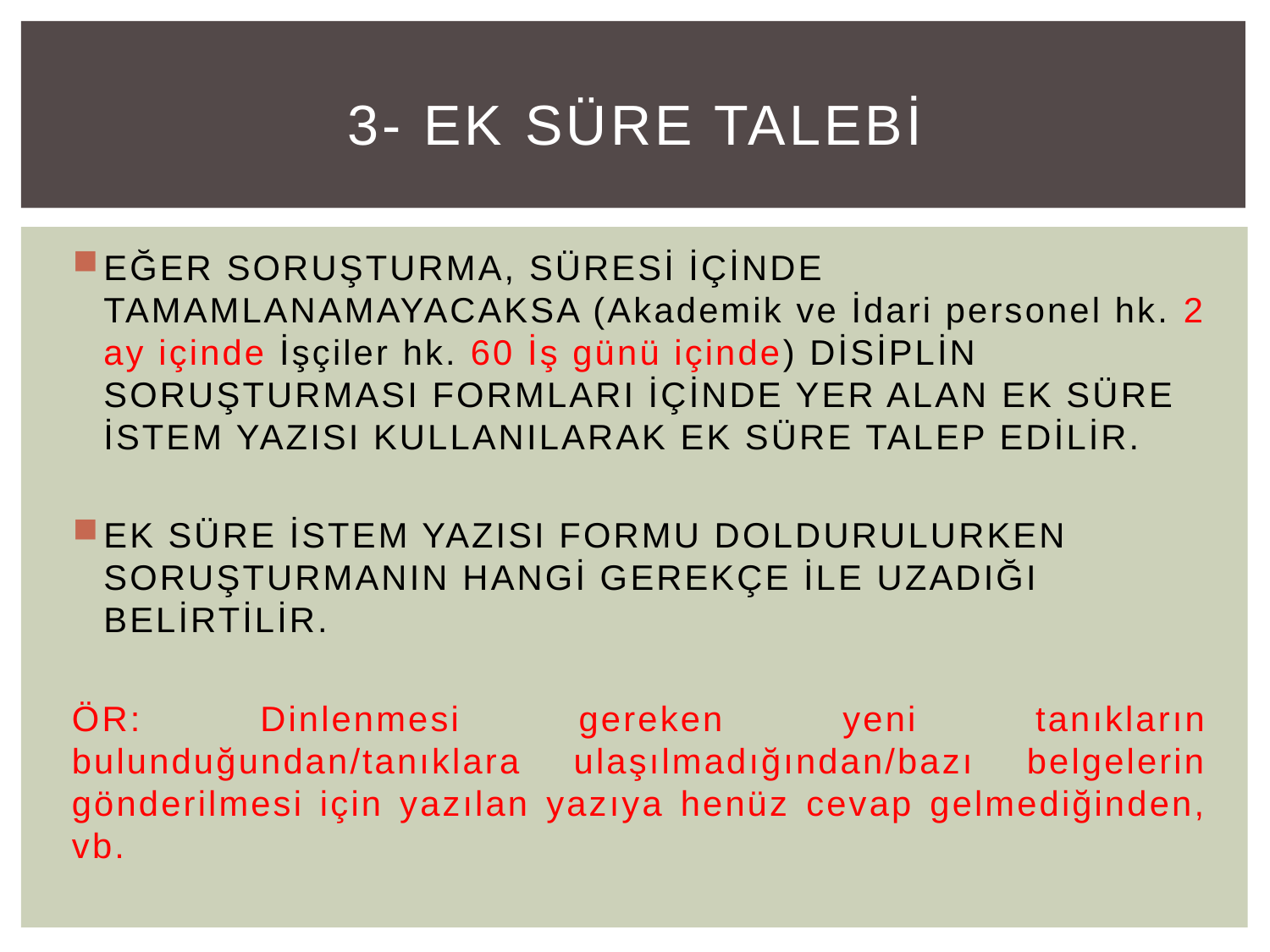

# 3- EK SÜRE TALEBİ
EĞER SORUŞTURMA, SÜRESİ İÇİNDE TAMAMLANAMAYACAKSA (Akademik ve İdari personel hk. 2 ay içinde İşçiler hk. 60 İş günü içinde) DİSİPLİN SORUŞTURMASI FORMLARI İÇİNDE YER ALAN EK SÜRE İSTEM YAZISI KULLANILARAK EK SÜRE TALEP EDİLİR.

EK SÜRE İSTEM YAZISI FORMU DOLDURULURKEN SORUŞTURMANIN HANGİ GEREKÇE İLE UZADIĞI BELİRTİLİR.

ÖR: Dinlenmesi gereken yeni tanıkların bulunduğundan/tanıklara ulaşılmadığından/bazı belgelerin gönderilmesi için yazılan yazıya henüz cevap gelmediğinden, vb.